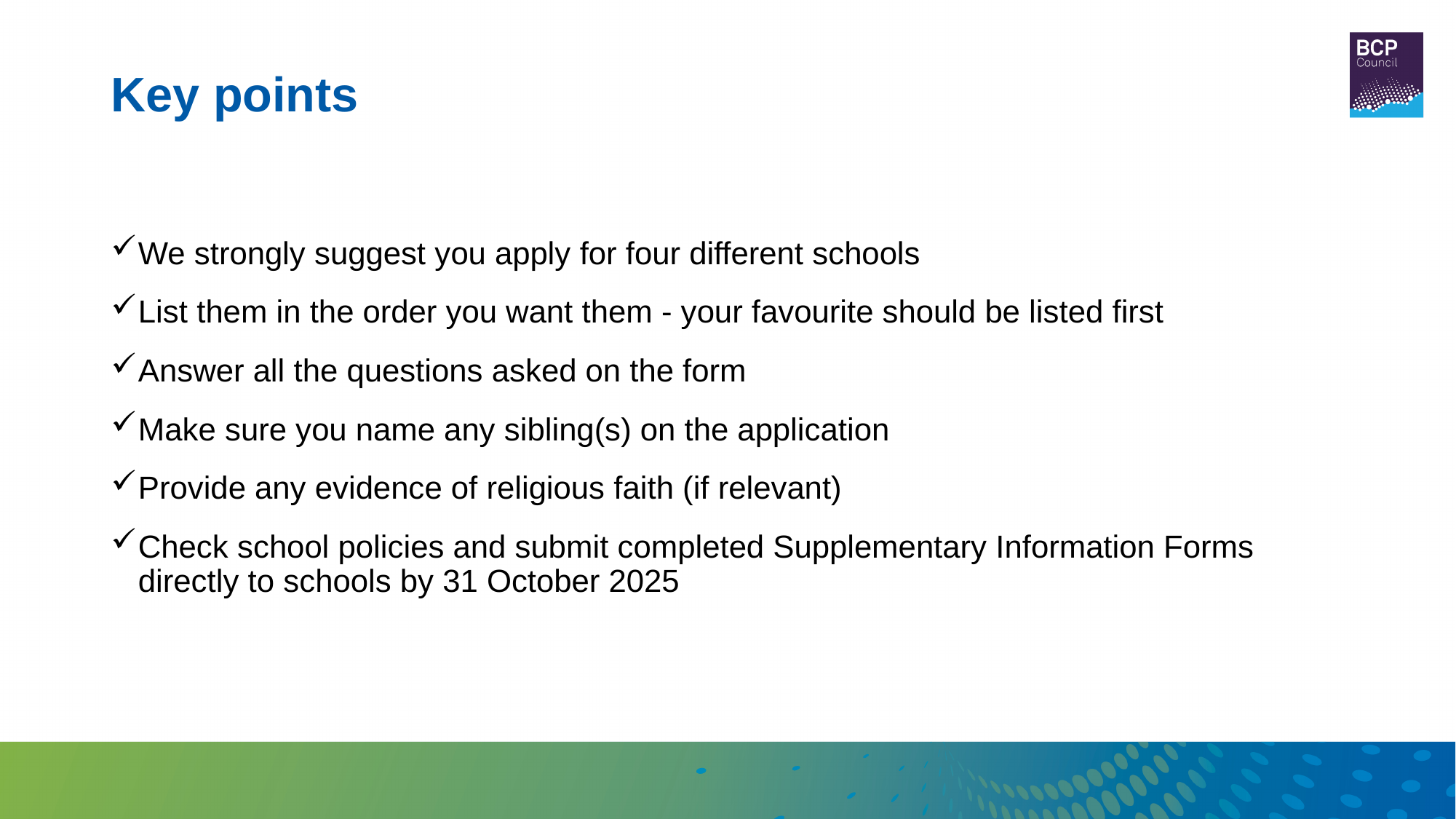

# Key points

We strongly suggest you apply for four different schools
List them in the order you want them - your favourite should be listed first
Answer all the questions asked on the form
Make sure you name any sibling(s) on the application
Provide any evidence of religious faith (if relevant)
Check school policies and submit completed Supplementary Information Forms directly to schools by 31 October 2025